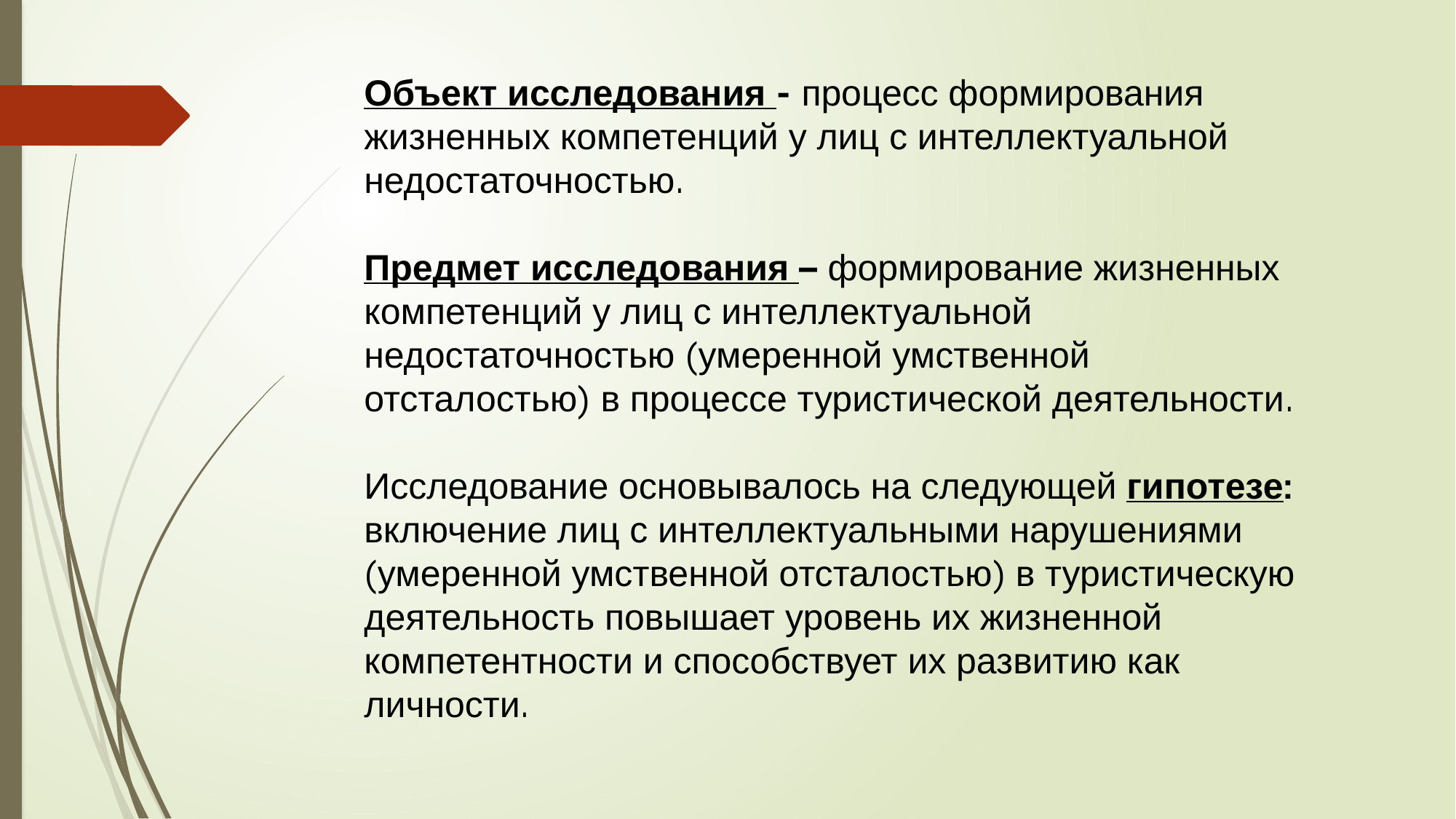

Объект исследования - процесс формирования жизненных компетенций у лиц с интеллектуальной недостаточностью.

Предмет исследования – формирование жизненных компетенций у лиц с интеллектуальной недостаточностью (умеренной умственной отсталостью) в процессе туристической деятельности.

Исследование основывалось на следующей гипотезе: включение лиц с интеллектуальными нарушениями (умеренной умственной отсталостью) в туристическую деятельность повышает уровень их жизненной компетентности и способствует их развитию как личности.